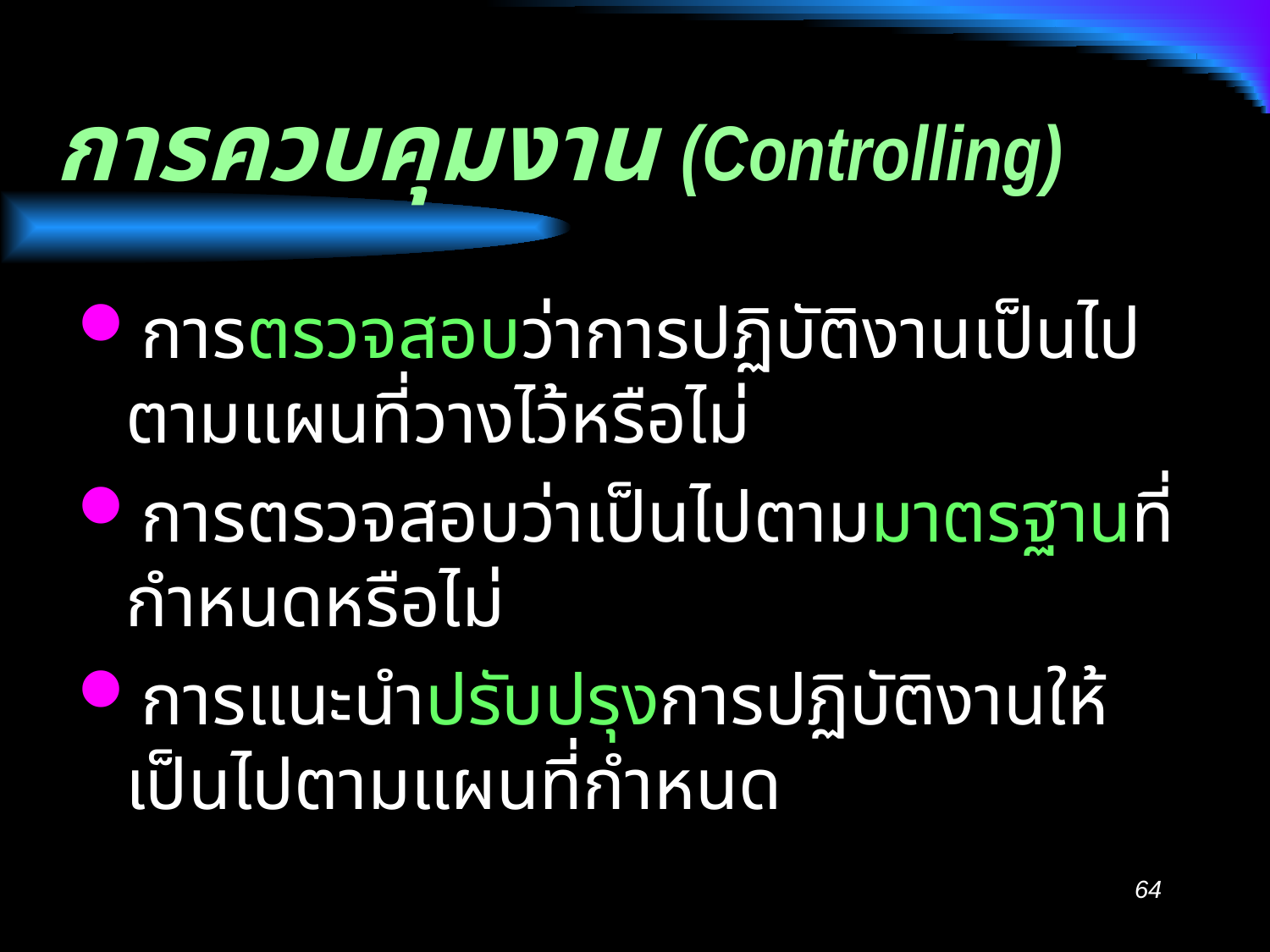

# การควบคุมงาน (Controlling)
การตรวจสอบว่าการปฏิบัติงานเป็นไปตามแผนที่วางไว้หรือไม่
การตรวจสอบว่าเป็นไปตามมาตรฐานที่กำหนดหรือไม่
การแนะนำปรับปรุงการปฏิบัติงานให้เป็นไปตามแผนที่กำหนด
64